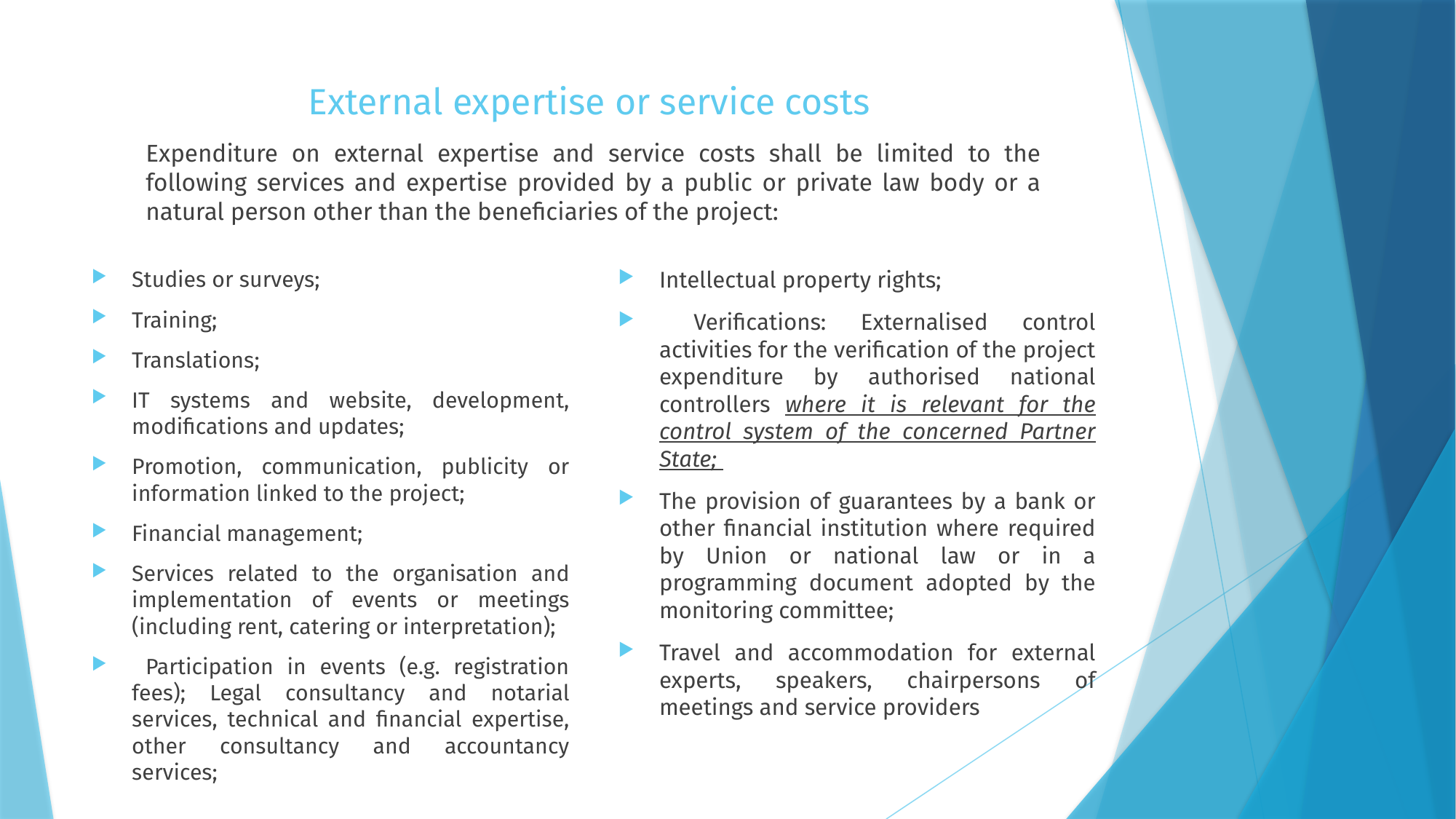

# External expertise or service costs
Expenditure on external expertise and service costs shall be limited to the following services and expertise provided by a public or private law body or a natural person other than the beneficiaries of the project:
Studies or surveys;
Training;
Translations;
IT systems and website, development, modifications and updates;
Promotion, communication, publicity or information linked to the project;
Financial management;
Services related to the organisation and implementation of events or meetings (including rent, catering or interpretation);
 Participation in events (e.g. registration fees); Legal consultancy and notarial services, technical and financial expertise, other consultancy and accountancy services;
Intellectual property rights;
 Verifications: Externalised control activities for the verification of the project expenditure by authorised national controllers where it is relevant for the control system of the concerned Partner State;
The provision of guarantees by a bank or other financial institution where required by Union or national law or in a programming document adopted by the monitoring committee;
Travel and accommodation for external experts, speakers, chairpersons of meetings and service providers